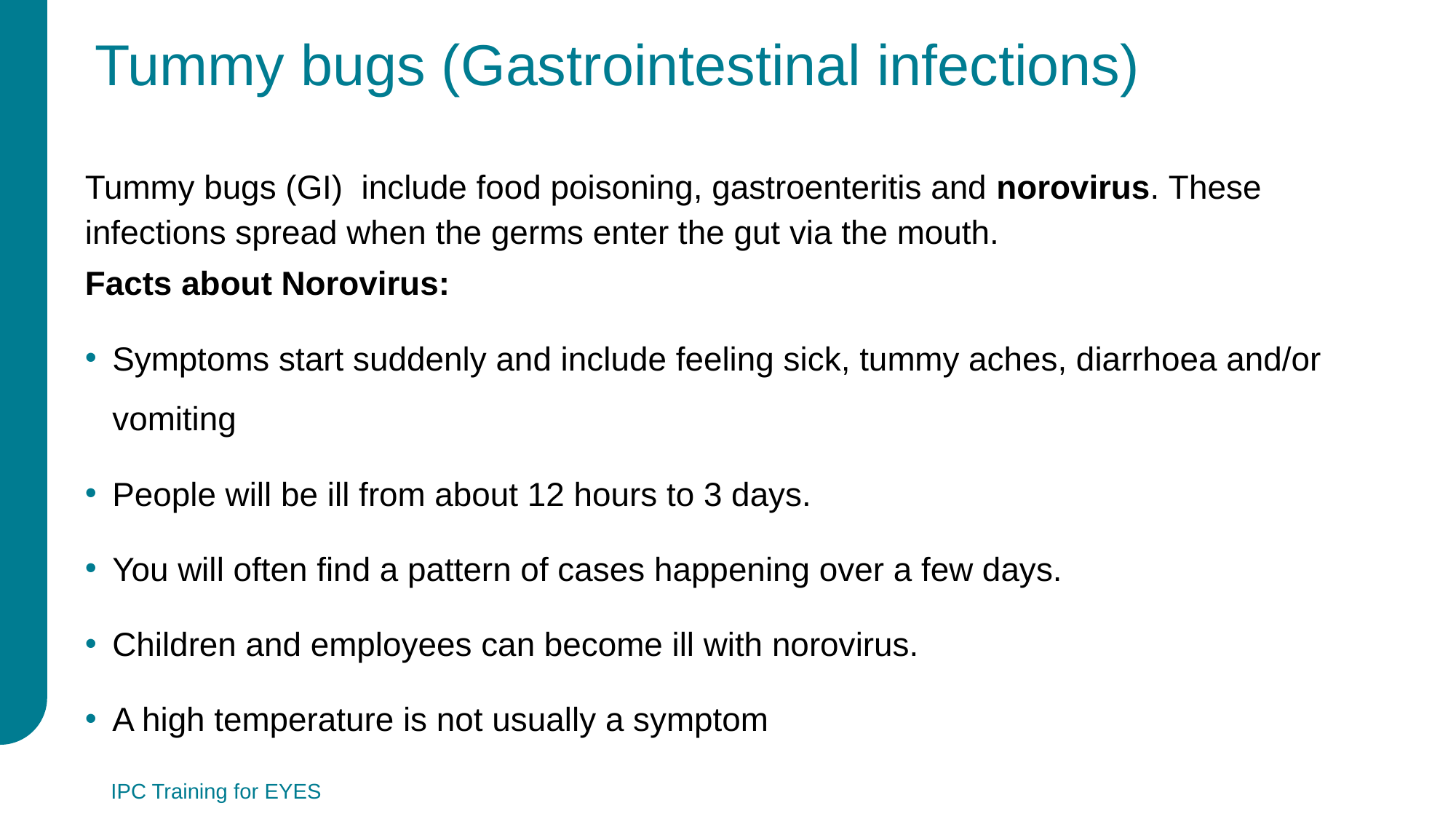

# Tummy bugs (Gastrointestinal infections)
Tummy bugs (GI)  include food poisoning, gastroenteritis and norovirus. These infections spread when the germs enter the gut via the mouth.
Facts about Norovirus:
Symptoms start suddenly and include feeling sick, tummy aches, diarrhoea and/or vomiting
People will be ill from about 12 hours to 3 days.
You will often find a pattern of cases happening over a few days.
Children and employees can become ill with norovirus.
A high temperature is not usually a symptom

IPC Training for EYES